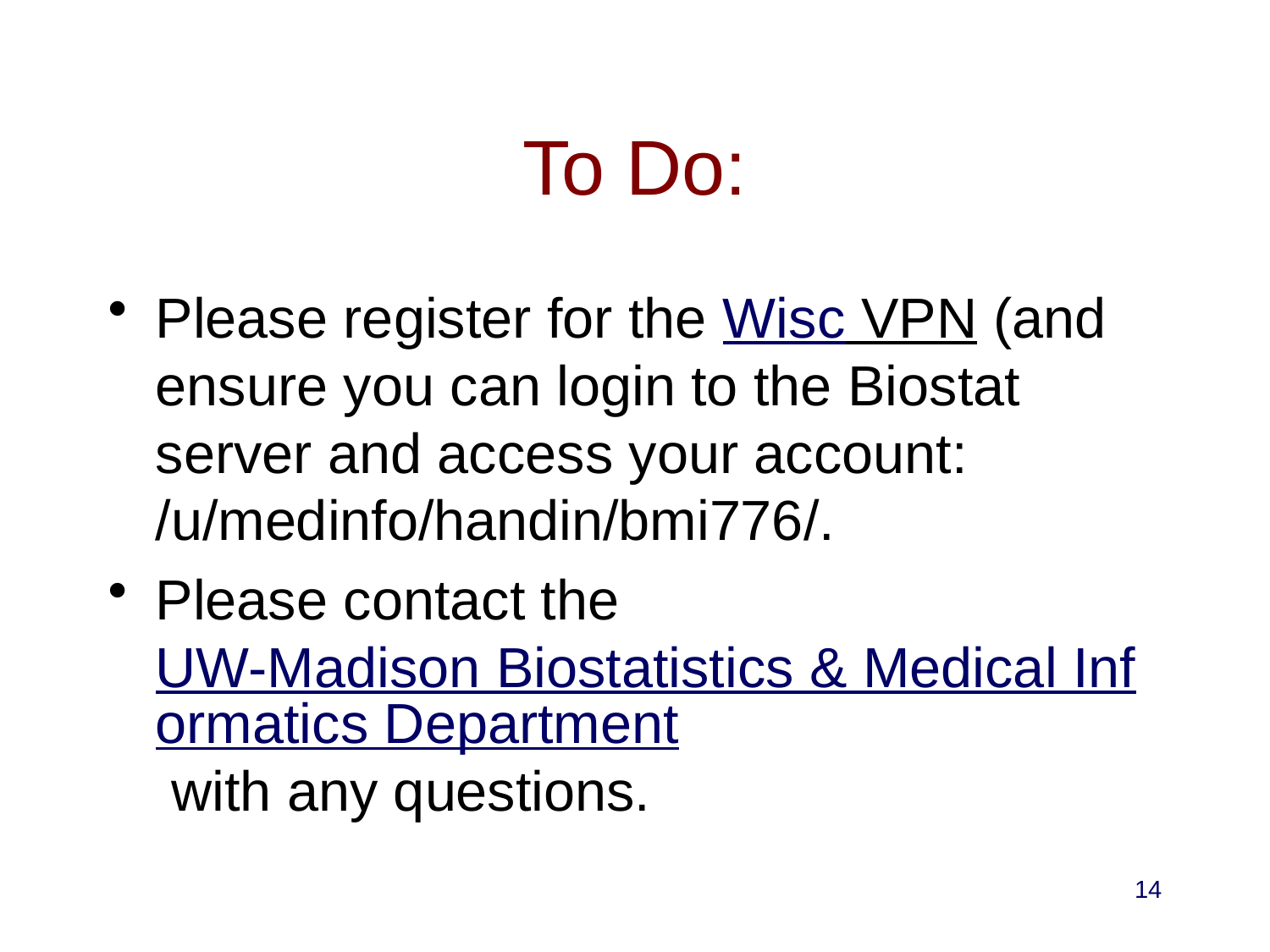

# To Do:
Please register for the Wisc VPN (and ensure you can login to the Biostat server and access your account: /u/medinfo/handin/bmi776/.
Please contact the UW-Madison Biostatistics & Medical Informatics Department with any questions.
14